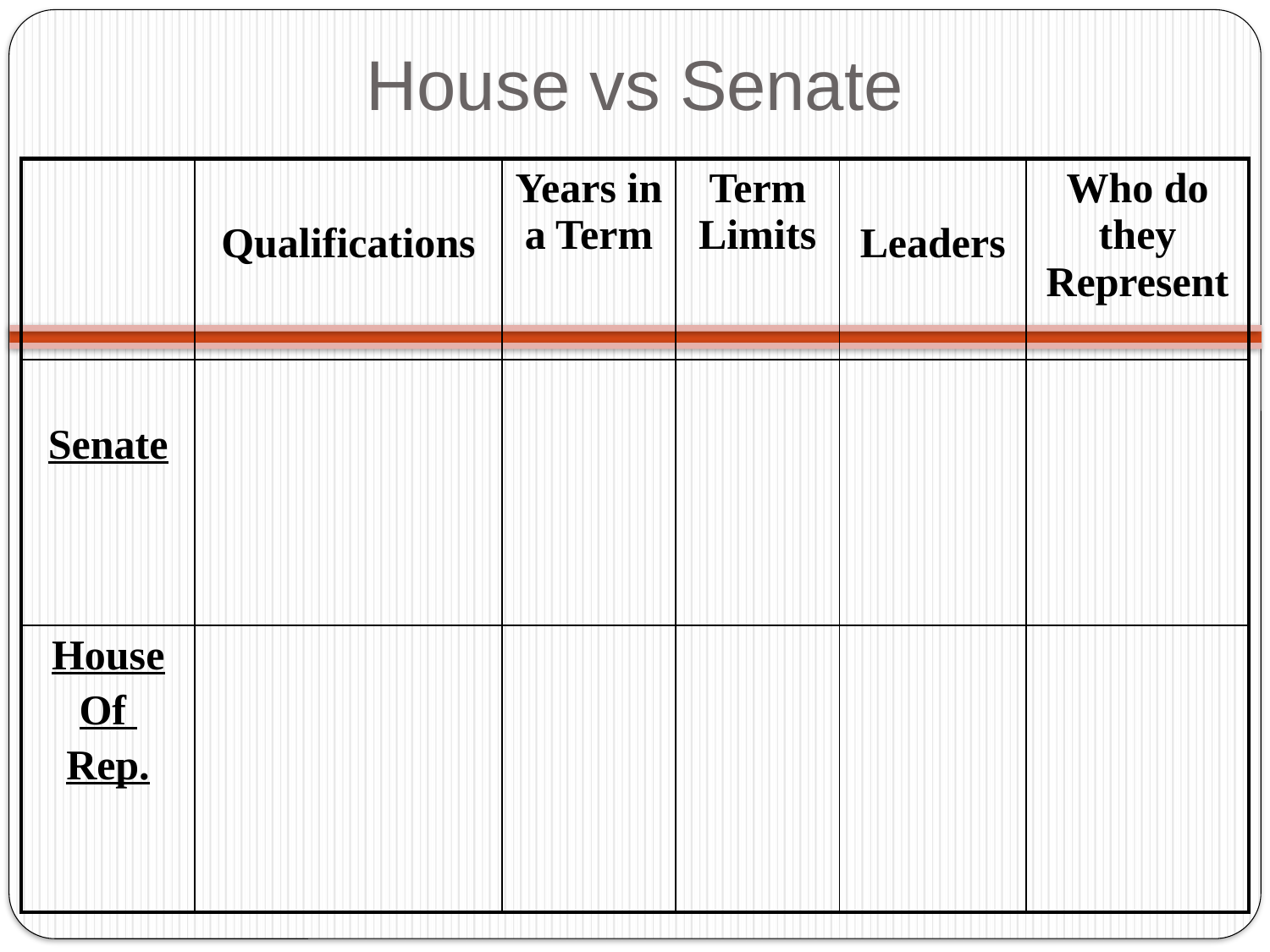

# House vs Senate
|  | Qualifications | Years in a Term | Term Limits | Leaders | Who do they Represent |
| --- | --- | --- | --- | --- | --- |
| Senate |  |  |  |  |  |
| House Of Rep. |  |  |  |  |  |